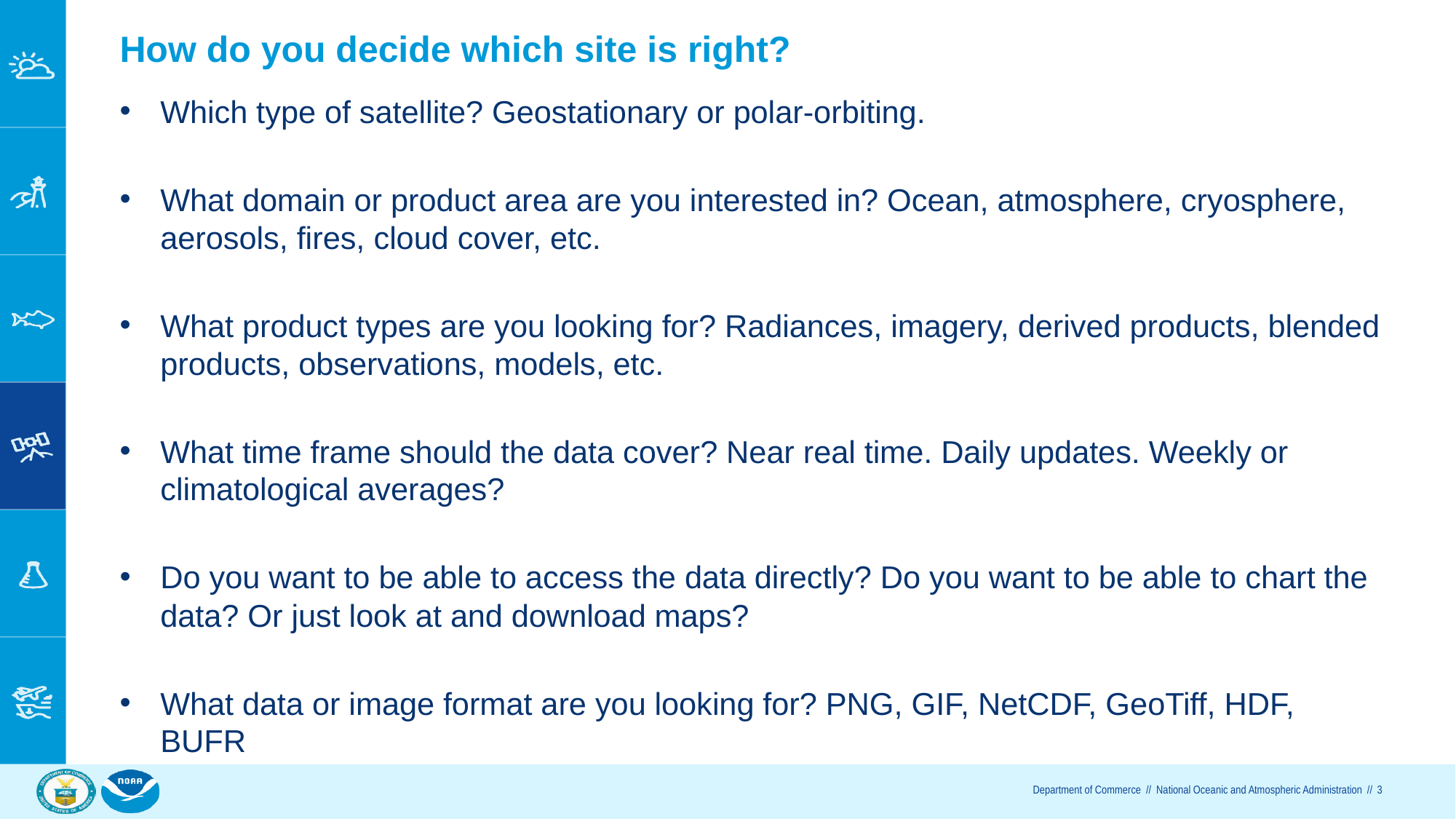

# How do you decide which site is right?
Which type of satellite? Geostationary or polar-orbiting.

What domain or product area are you interested in? Ocean, atmosphere, cryosphere, aerosols, fires, cloud cover, etc.

What product types are you looking for? Radiances, imagery, derived products, blended products, observations, models, etc.

What time frame should the data cover? Near real time. Daily updates. Weekly or climatological averages?

Do you want to be able to access the data directly? Do you want to be able to chart the data? Or just look at and download maps?

What data or image format are you looking for? PNG, GIF, NetCDF, GeoTiff, HDF, BUFR